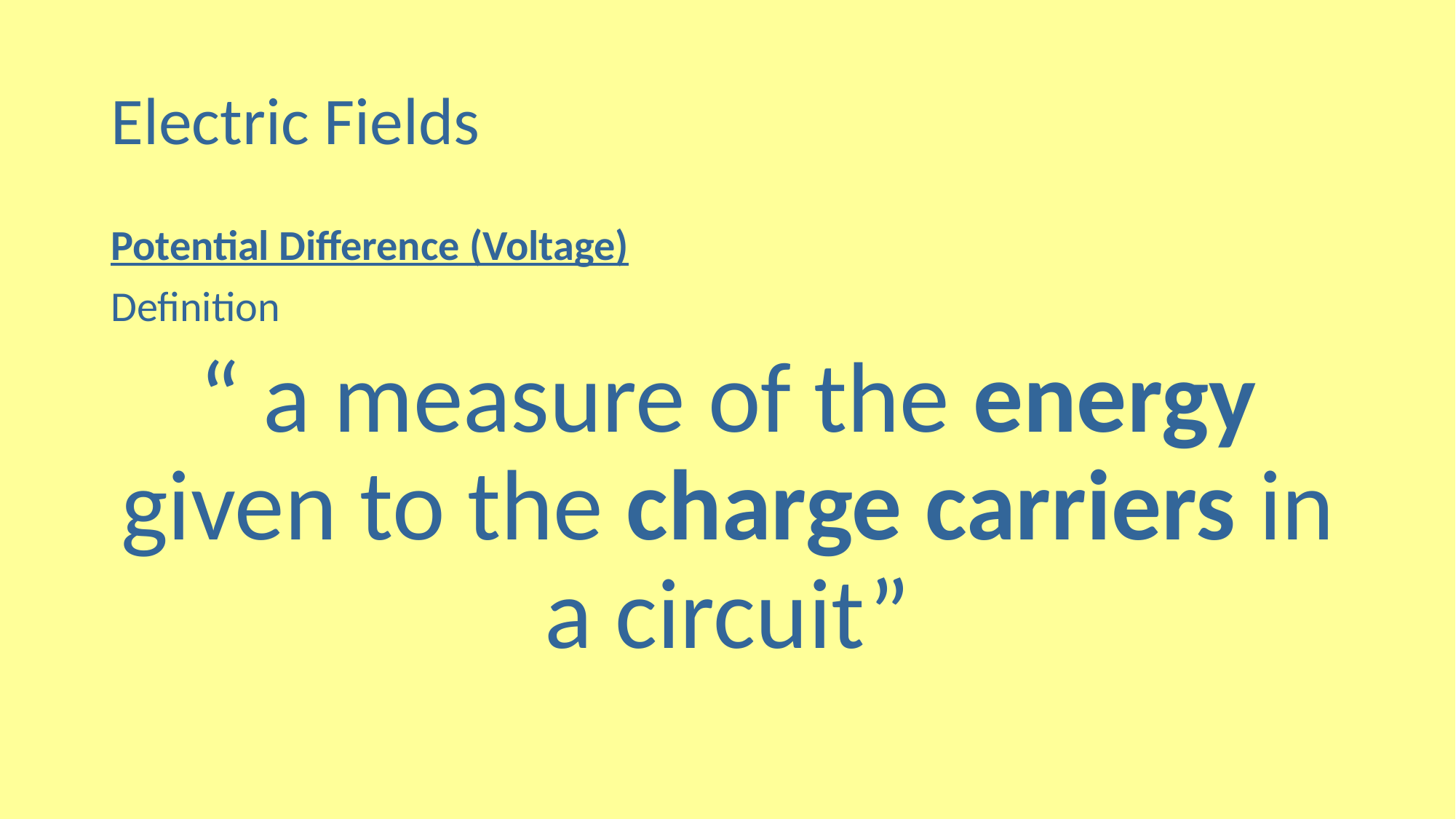

# Electric Fields
Potential Difference (Voltage)
Definition
“ a measure of the energy given to the charge carriers in a circuit”